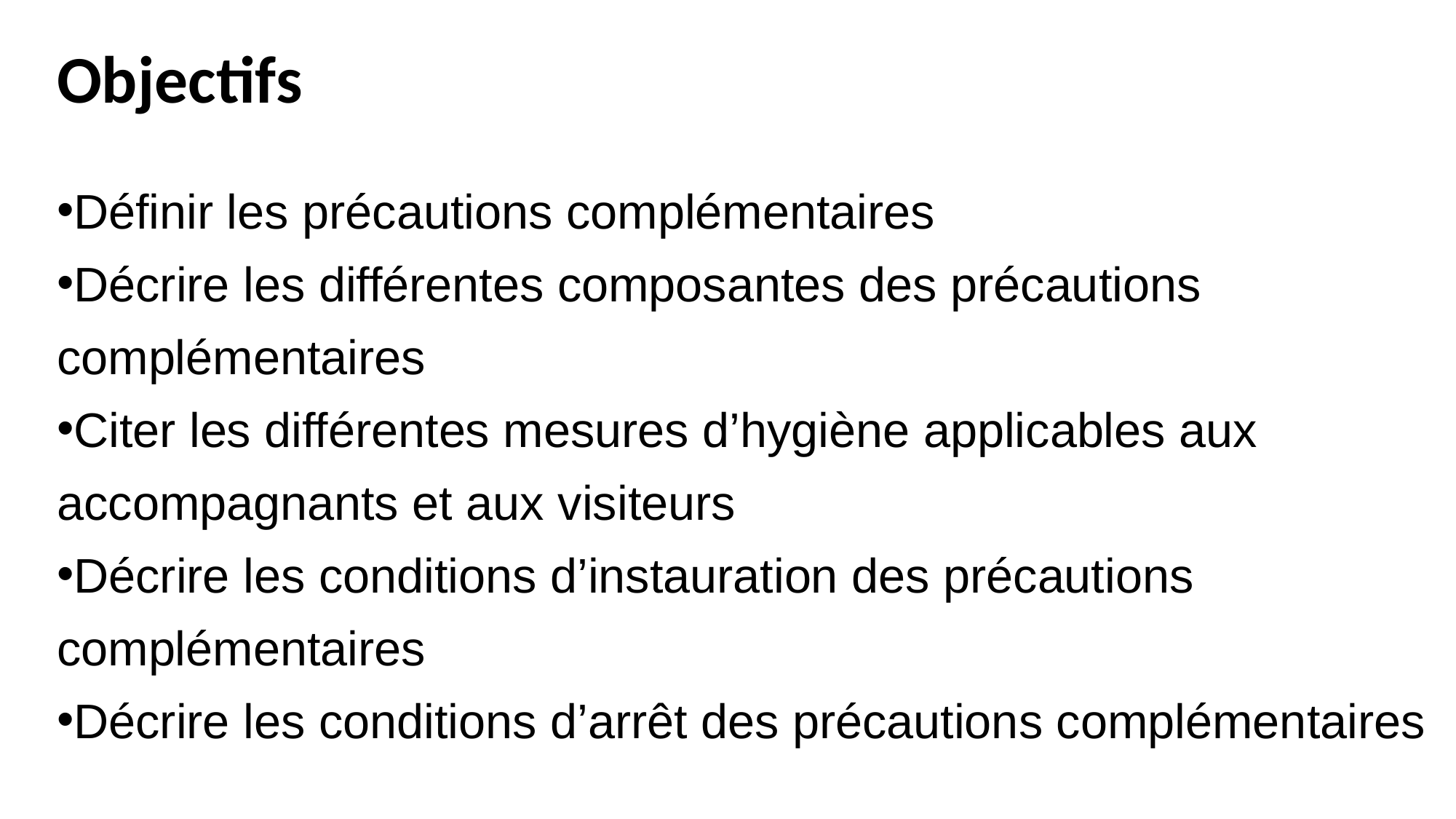

# Objectifs
Définir les précautions complémentaires
Décrire les différentes composantes des précautions complémentaires
Citer les différentes mesures d’hygiène applicables aux accompagnants et aux visiteurs
Décrire les conditions d’instauration des précautions complémentaires
Décrire les conditions d’arrêt des précautions complémentaires